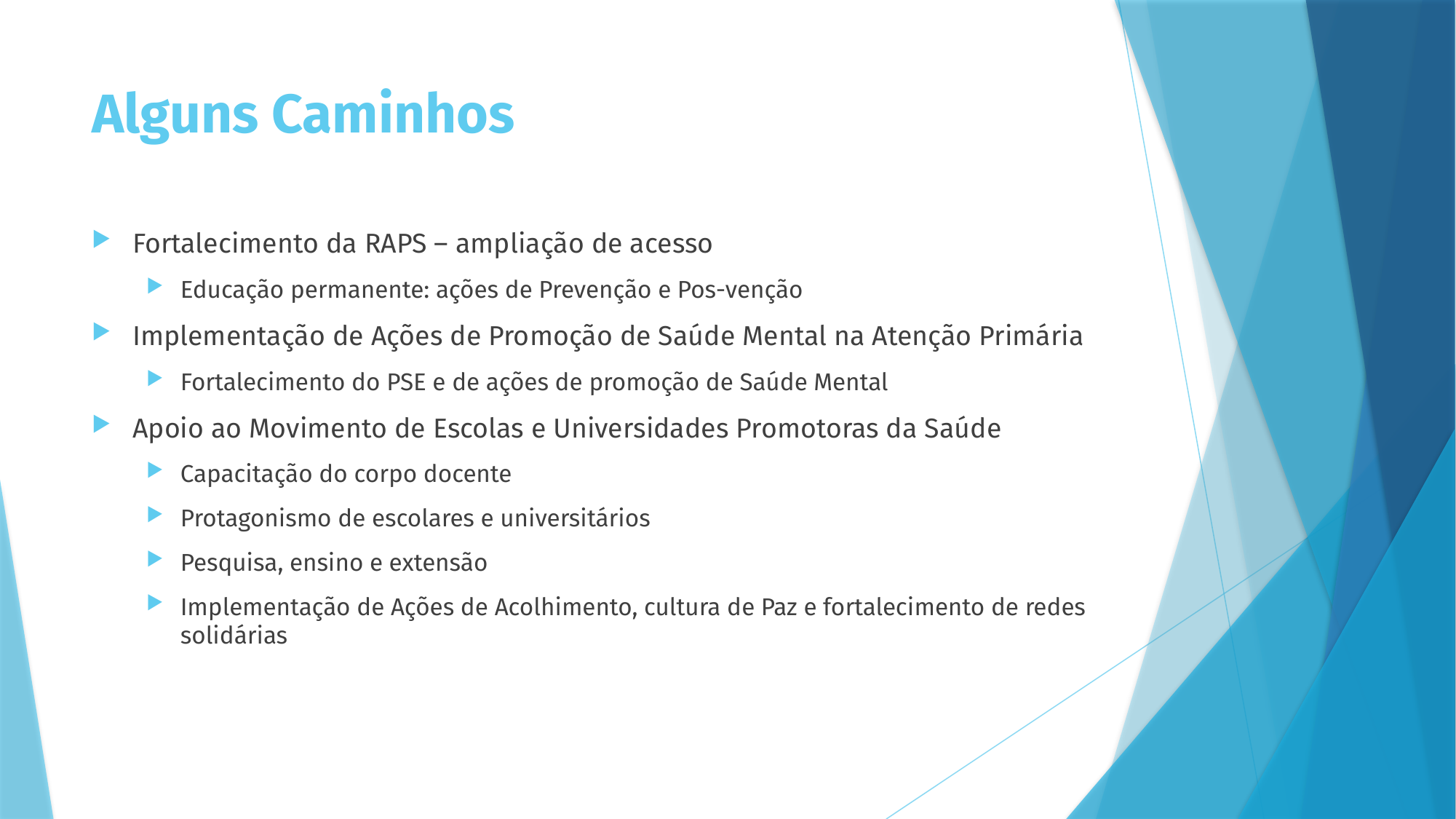

# Alguns Caminhos
Fortalecimento da RAPS – ampliação de acesso
Educação permanente: ações de Prevenção e Pos-venção
Implementação de Ações de Promoção de Saúde Mental na Atenção Primária
Fortalecimento do PSE e de ações de promoção de Saúde Mental
Apoio ao Movimento de Escolas e Universidades Promotoras da Saúde
Capacitação do corpo docente
Protagonismo de escolares e universitários
Pesquisa, ensino e extensão
Implementação de Ações de Acolhimento, cultura de Paz e fortalecimento de redes solidárias